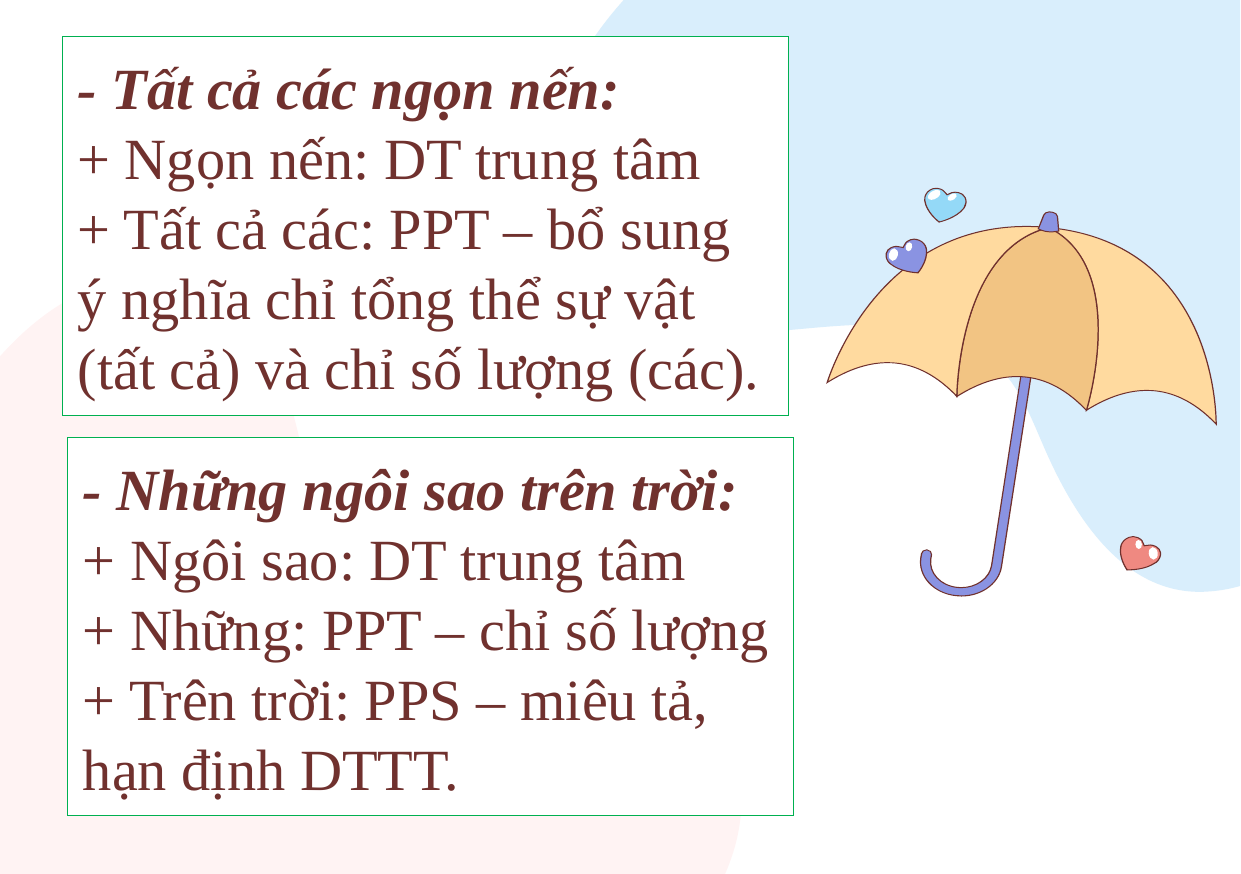

# - Tất cả các ngọn nến: + Ngọn nến: DT trung tâm + Tất cả các: PPT – bổ sung ý nghĩa chỉ tổng thể sự vật (tất cả) và chỉ số lượng (các).

- Những ngôi sao trên trời:
+ Ngôi sao: DT trung tâm
+ Những: PPT – chỉ số lượng
+ Trên trời: PPS – miêu tả, hạn định DTTT.